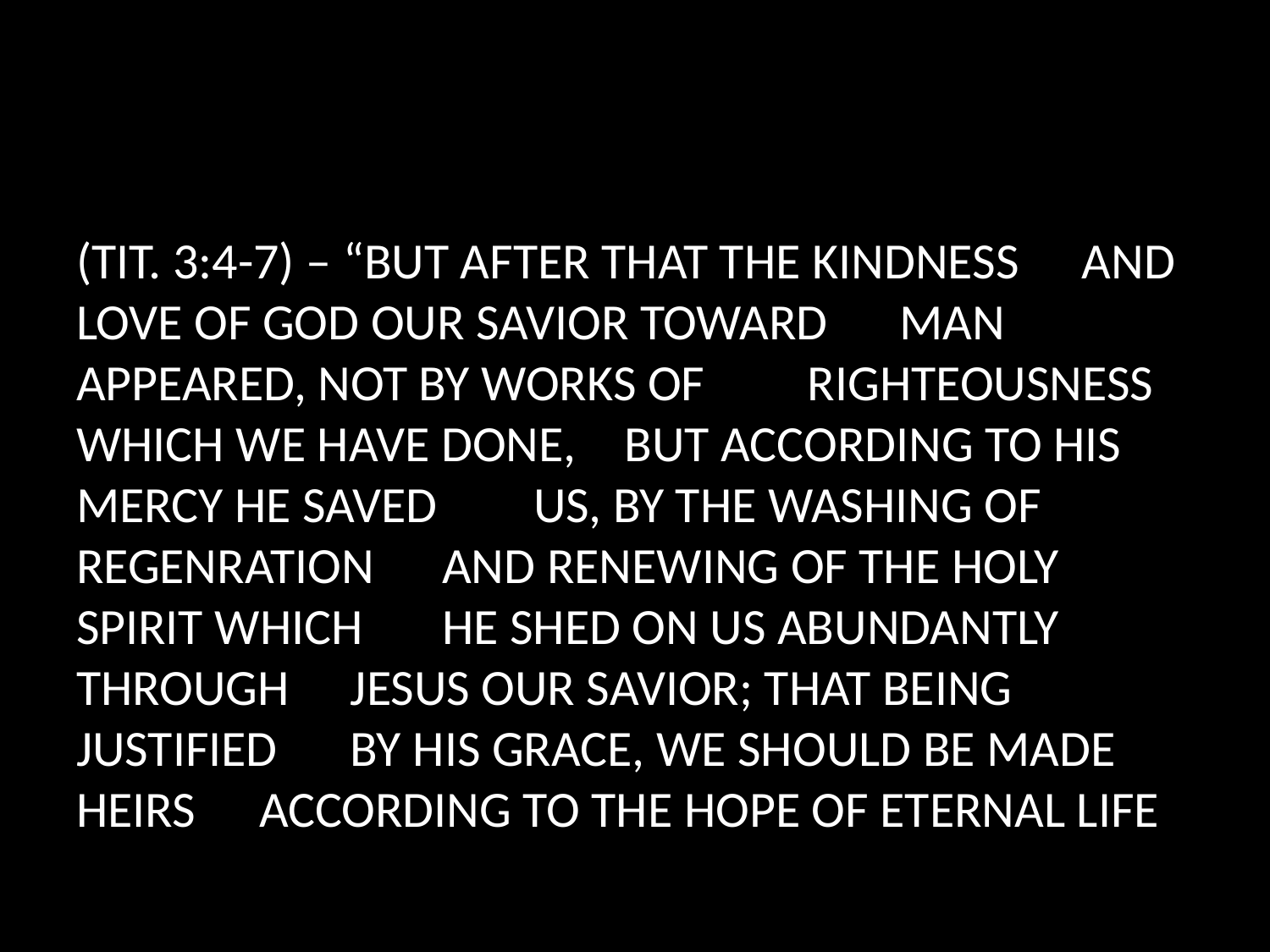

#
(TIT. 3:4-7) – “BUT AFTER THAT THE KINDNESS 	AND LOVE OF GOD OUR SAVIOR TOWARD 	MAN APPEARED, NOT BY WORKS OF 	RIGHTEOUSNESS WHICH WE HAVE DONE, 	BUT ACCORDING TO HIS MERCY HE SAVED 	US, BY THE WASHING OF REGENRATION 	AND RENEWING OF THE HOLY SPIRIT WHICH 	HE SHED ON US ABUNDANTLY THROUGH 	JESUS OUR SAVIOR; THAT BEING JUSTIFIED 	BY HIS GRACE, WE SHOULD BE MADE HEIRS 	ACCORDING TO THE HOPE OF ETERNAL LIFE